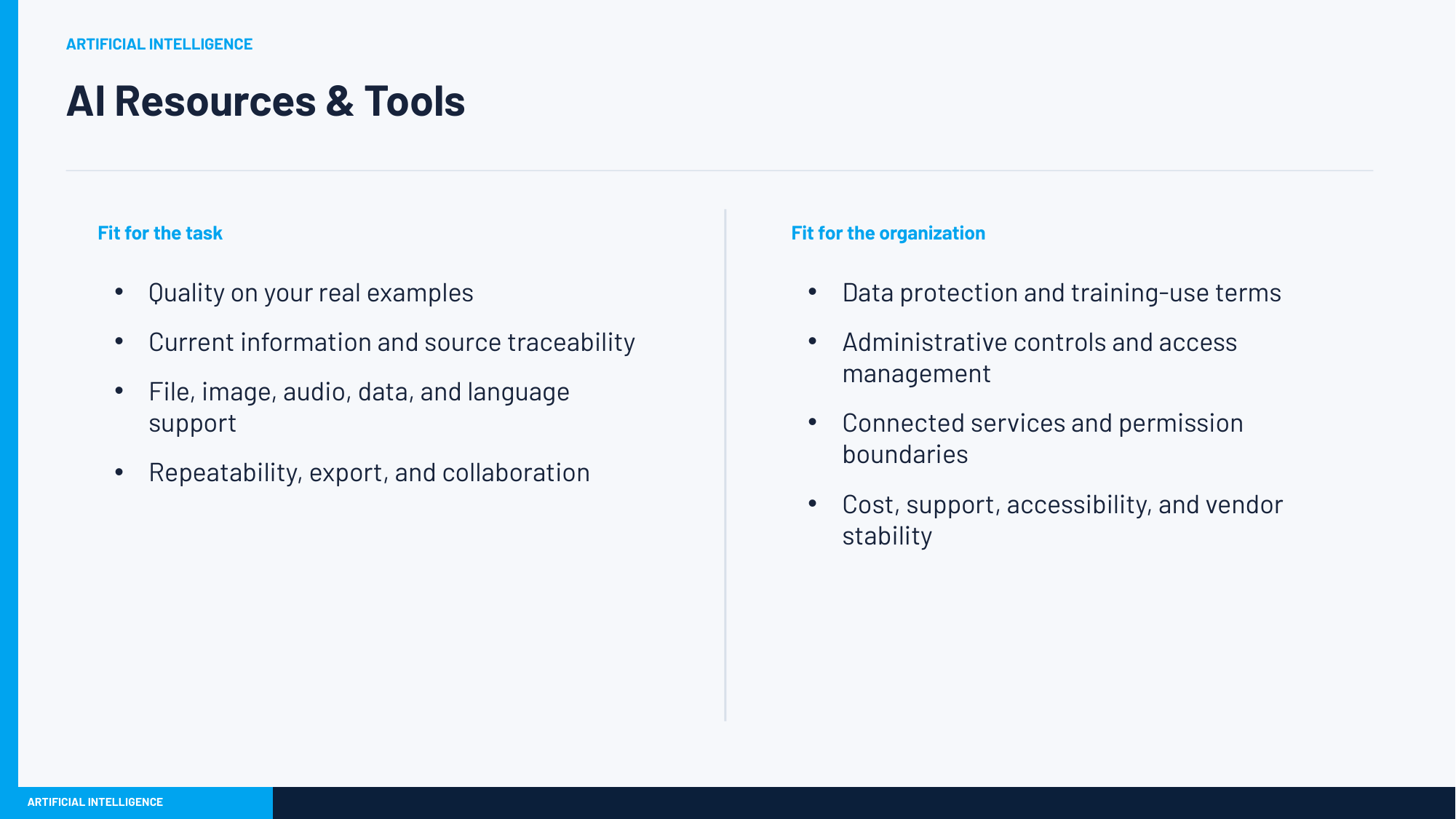

ARTIFICIAL INTELLIGENCE
AI Resources & Tools

Fit for the task
Fit for the organization
Quality on your real examples
Current information and source traceability
File, image, audio, data, and language support
Repeatability, export, and collaboration
Data protection and training-use terms
Administrative controls and access management
Connected services and permission boundaries
Cost, support, accessibility, and vendor stability

ARTIFICIAL INTELLIGENCE